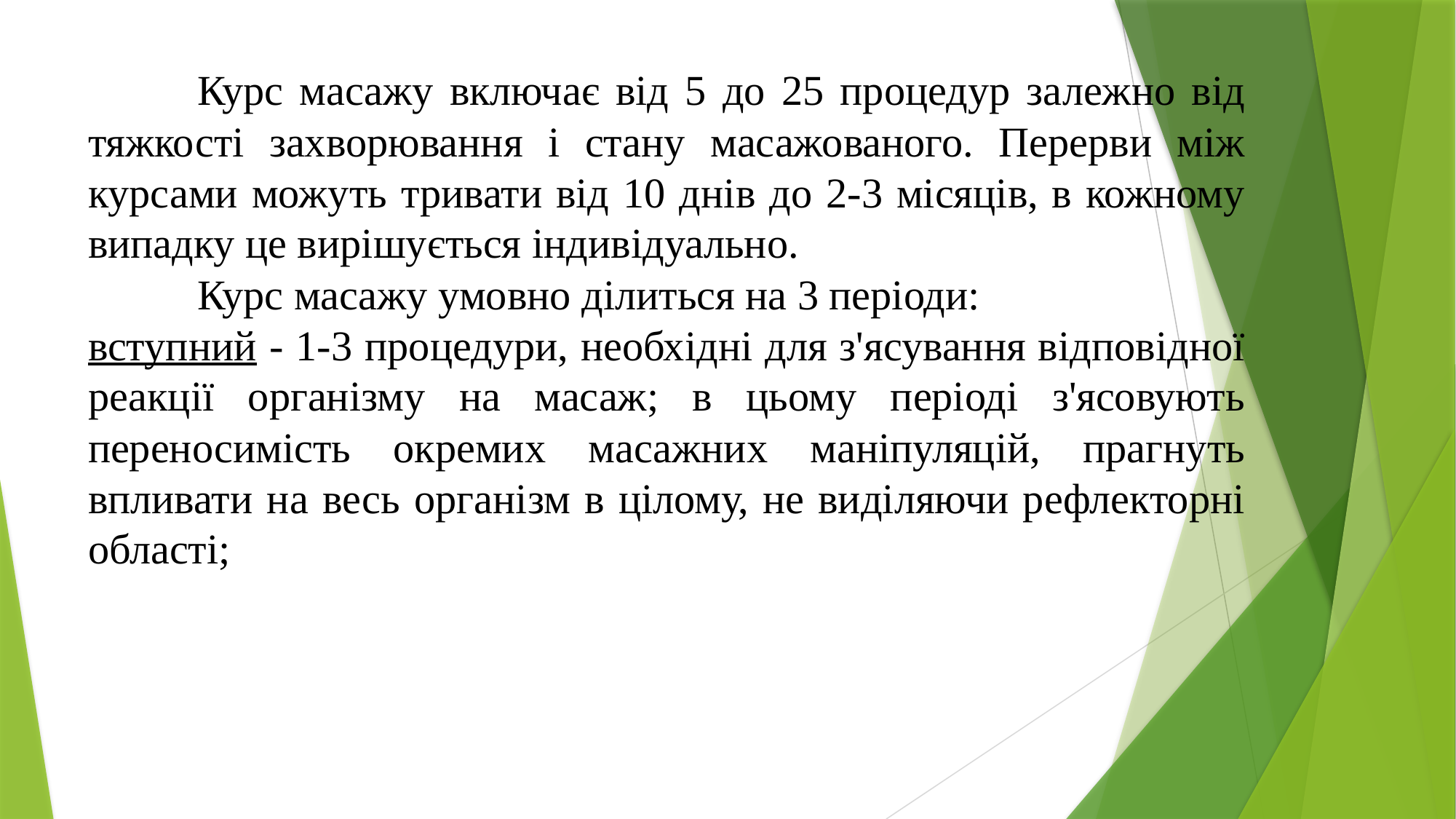

Курс масажу включає від 5 до 25 процедур залежно від тяжкості захворювання і стану масажованого. Перерви між курсами можуть тривати від 10 днів до 2-3 місяців, в кожному випадку це вирішується індивідуально.
	Курс масажу умовно ділиться на 3 періоди:
вступний - 1-3 процедури, необхідні для з'ясування відповідної реакції організму на масаж; в цьому періоді з'ясовують переносимість окремих масажних маніпуляцій, прагнуть впливати на весь організм в цілому, не виділяючи рефлекторні області;